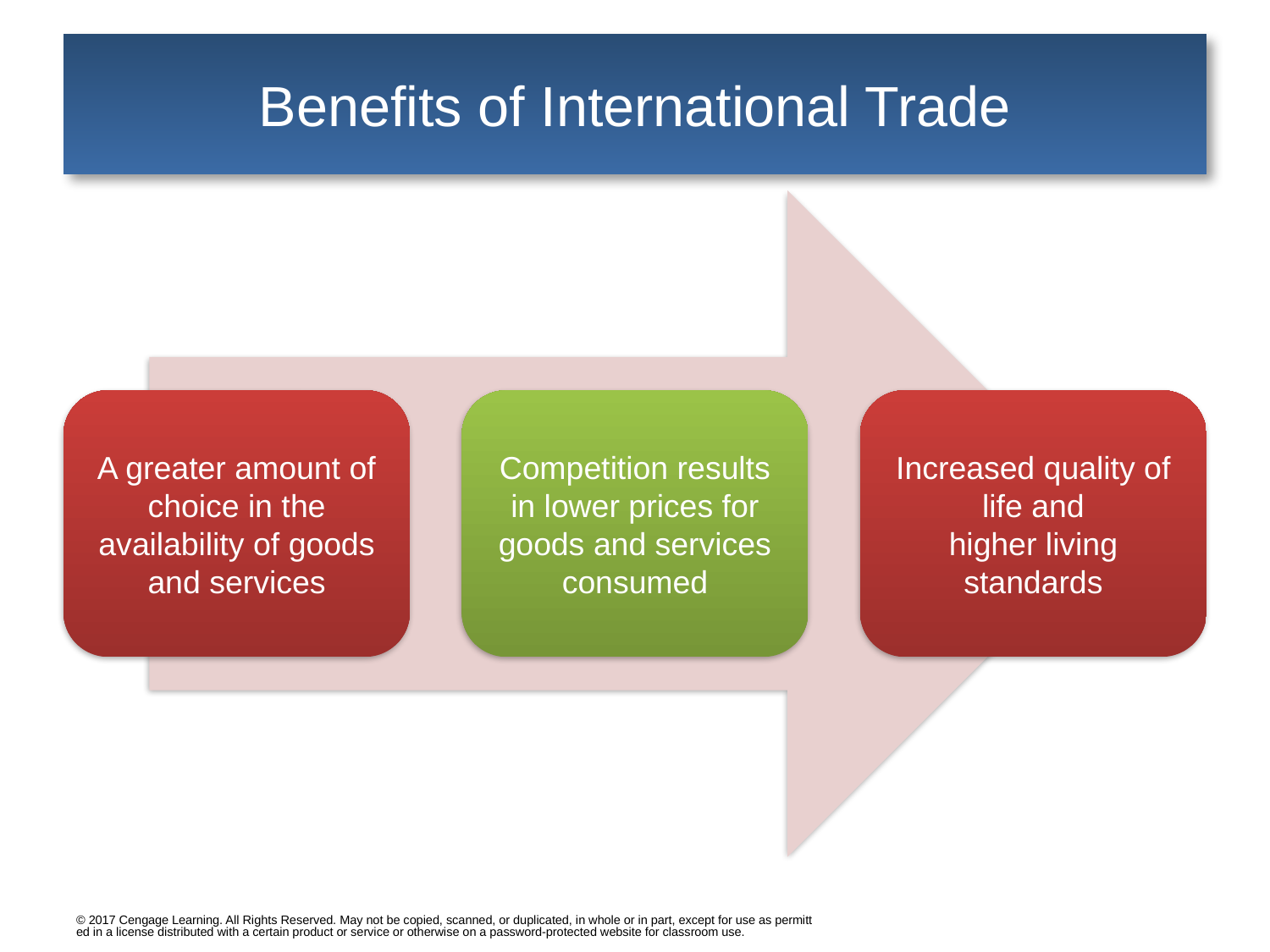

# Benefits of International Trade
A greater amount of choice in the availability of goods and services
Competition results in lower prices for goods and services consumed
Increased quality of life and
higher living standards
© 2017 Cengage Learning. All Rights Reserved. May not be copied, scanned, or duplicated, in whole or in part, except for use as permitted in a license distributed with a certain product or service or otherwise on a password-protected website for classroom use.